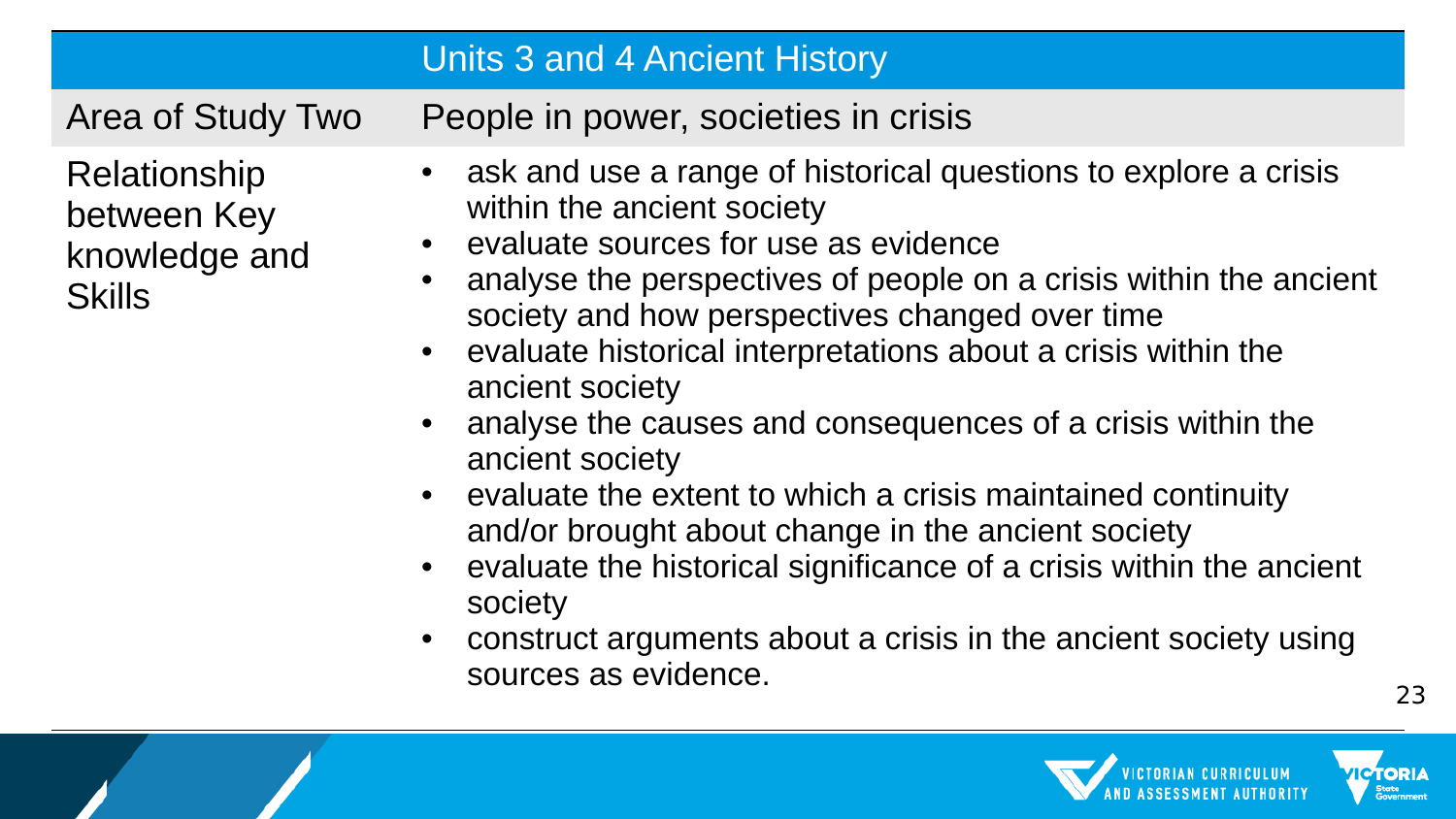

|  | Units 3 and 4 Ancient History |
| --- | --- |
| Area of Study Two | People in power, societies in crisis |
| Relationship between Key knowledge and Skills | ask and use a range of historical questions to explore a crisis within the ancient society evaluate sources for use as evidence analyse the perspectives of people on a crisis within the ancient society and how perspectives changed over time evaluate historical interpretations about a crisis within the ancient society analyse the causes and consequences of a crisis within the ancient society evaluate the extent to which a crisis maintained continuity and/or brought about change in the ancient society evaluate the historical significance of a crisis within the ancient society construct arguments about a crisis in the ancient society using sources as evidence. |
23